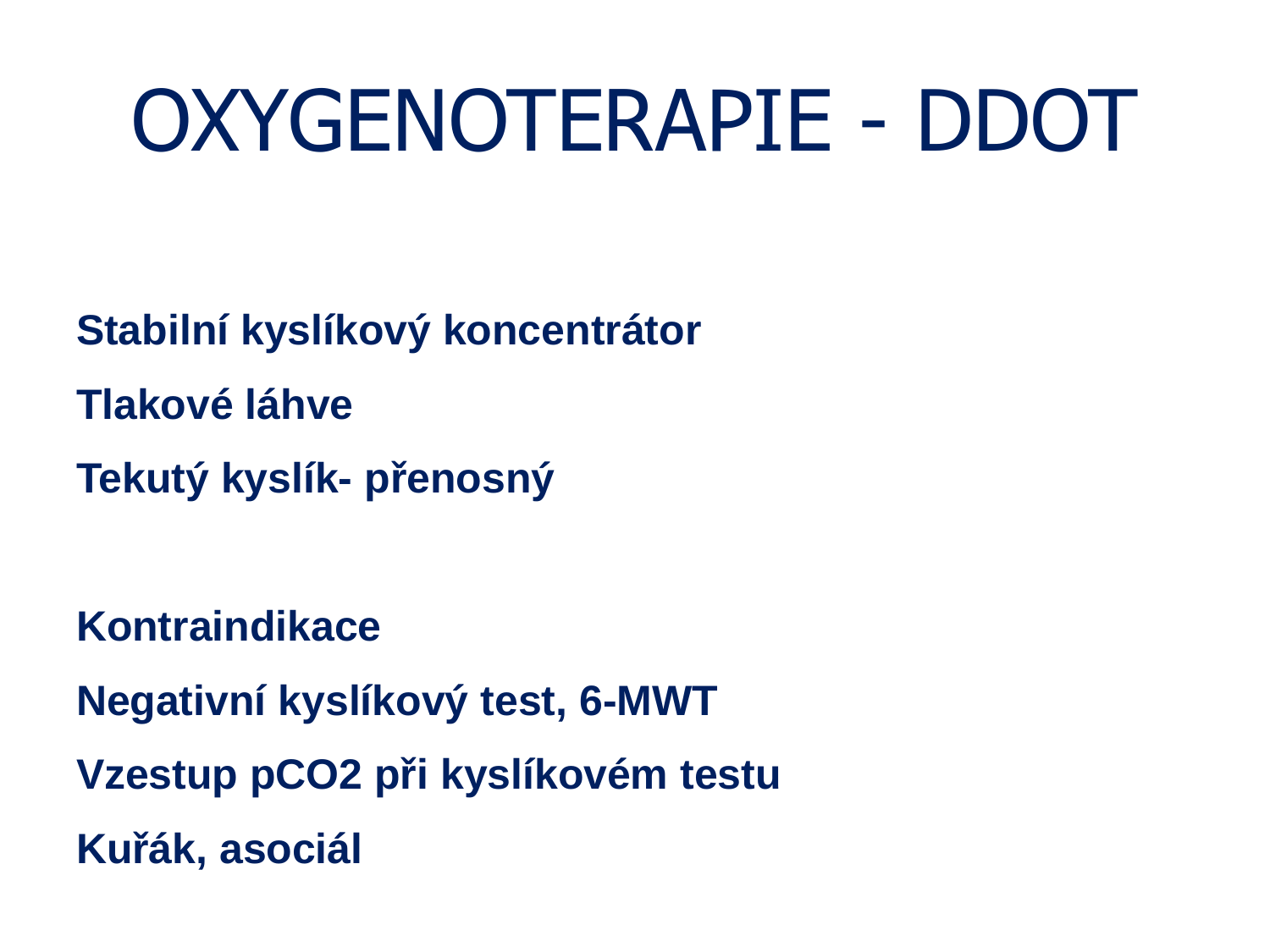

OXYGENOTERAPIE - DDOT

Stabilní kyslíkový koncentrátor
Tlakové láhve
Tekutý kyslík- přenosný

Kontraindikace
Negativní kyslíkový test, 6-MWT
Vzestup pCO2 při kyslíkovém testu
Kuřák, asociál